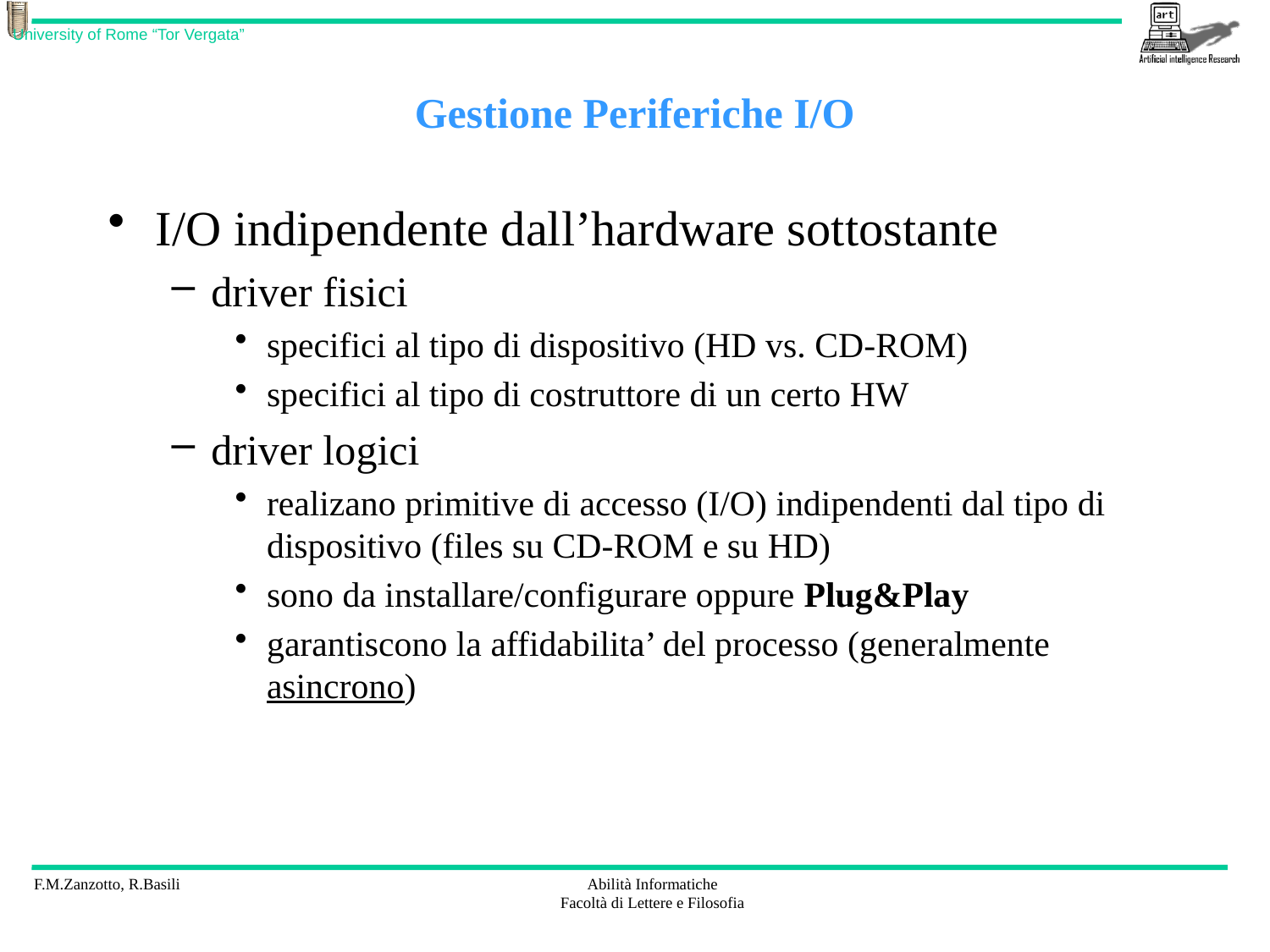

# Gestione Periferiche I/O
I/O indipendente dall’hardware sottostante
driver fisici
specifici al tipo di dispositivo (HD vs. CD-ROM)
specifici al tipo di costruttore di un certo HW
driver logici
realizano primitive di accesso (I/O) indipendenti dal tipo di dispositivo (files su CD-ROM e su HD)
sono da installare/configurare oppure Plug&Play
garantiscono la affidabilita’ del processo (generalmente asincrono)